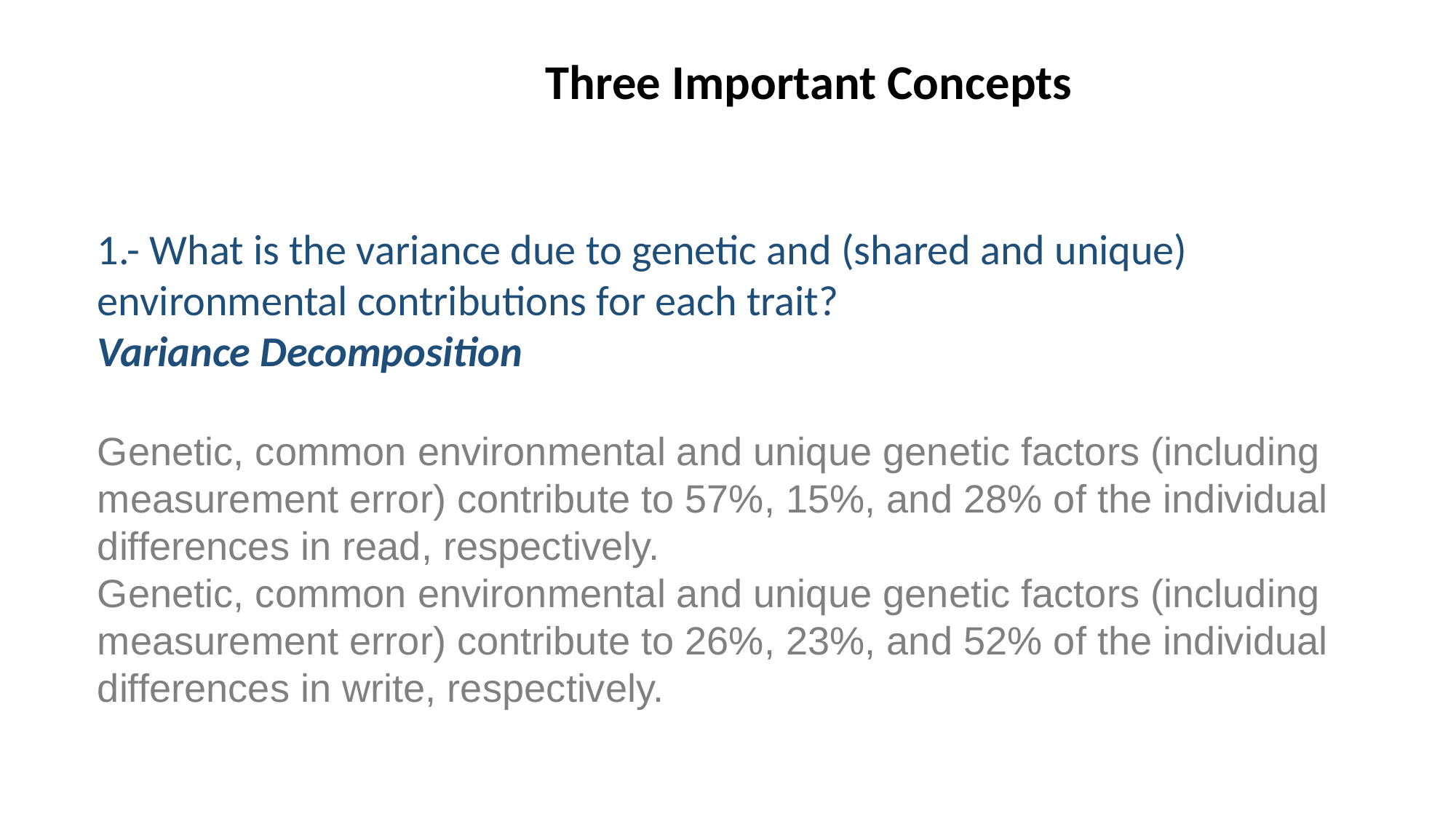

Three Important Concepts
1.- What is the variance due to genetic and (shared and unique) environmental contributions for each trait?
Variance Decomposition

Genetic, common environmental and unique genetic factors (including measurement error) contribute to 57%, 15%, and 28% of the individual differences in read, respectively.
Genetic, common environmental and unique genetic factors (including measurement error) contribute to 26%, 23%, and 52% of the individual differences in write, respectively.